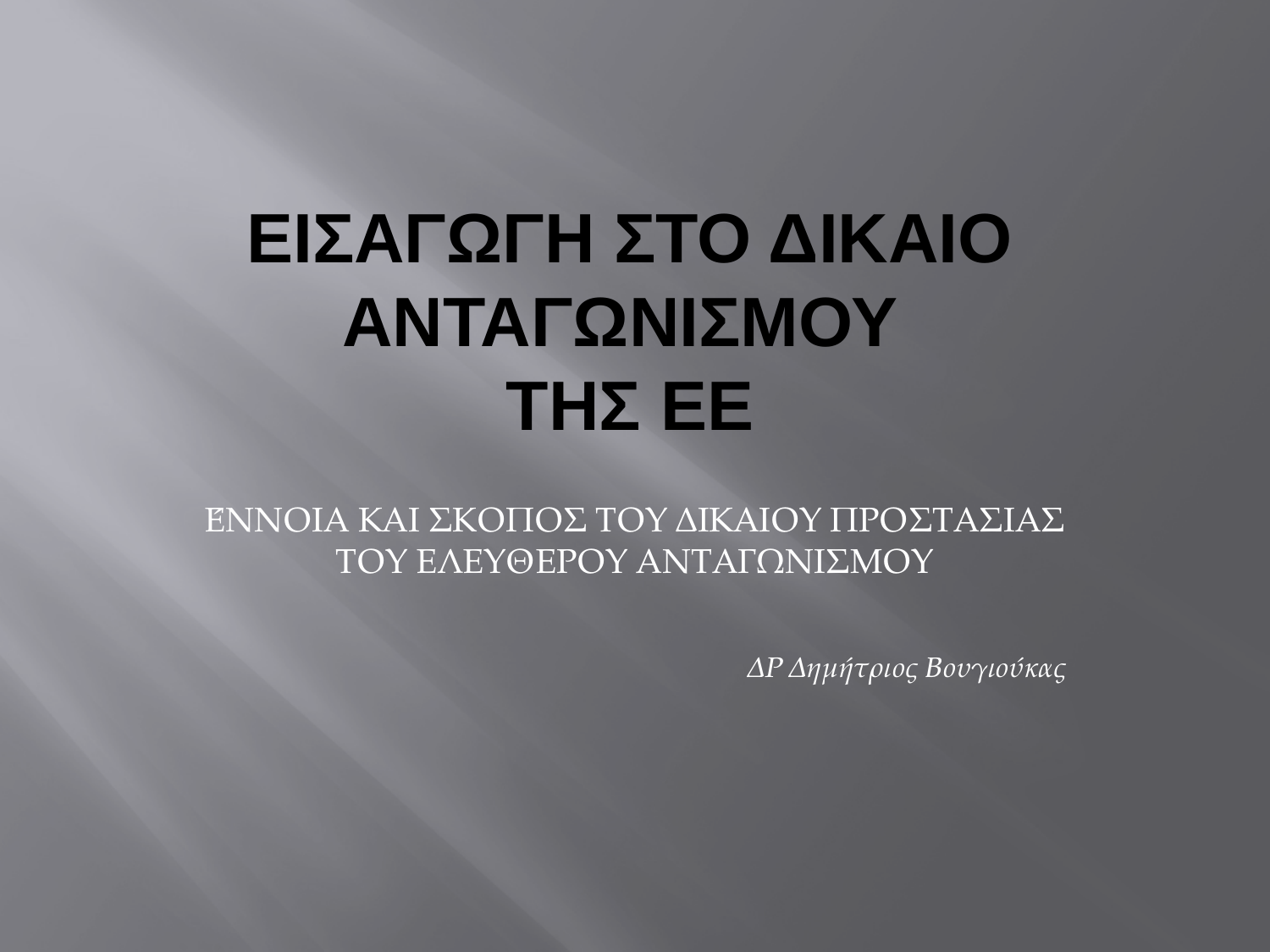

# ΕΙΣΑΓΩΓΗ ΣΤΟ ΔΙΚΑΙΟ ΑΝΤΑΓΩΝΙΣΜΟΥ ΤΗΣ ΕΕ

ΈΝΝΟΙΑ ΚΑΙ ΣΚΟΠΟΣ ΤΟΥ ΔΙΚΑΙΟΥ ΠΡΟΣΤΑΣΙΑΣ ΤΟΥ ΕΛΕΥΘΕΡΟΥ ΑΝΤΑΓΩΝΙΣΜΟΥ

ΔΡ Δημήτριος Βουγιούκας